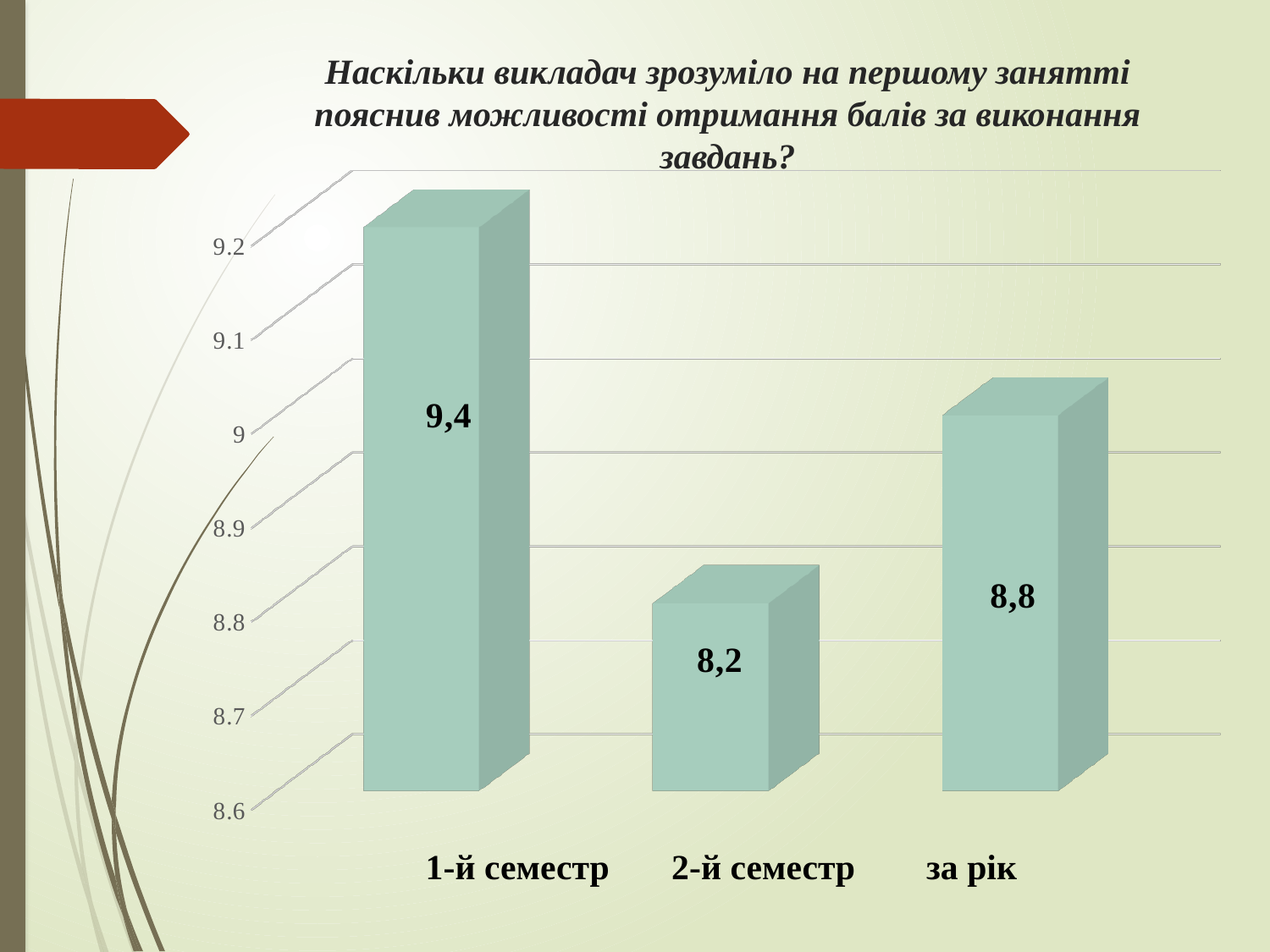

# Наскільки викладач зрозуміло на першому занятті пояснив можливості отримання балів за виконання завдань?

[unsupported chart]

1-й семестр       2-й семестр        за рік